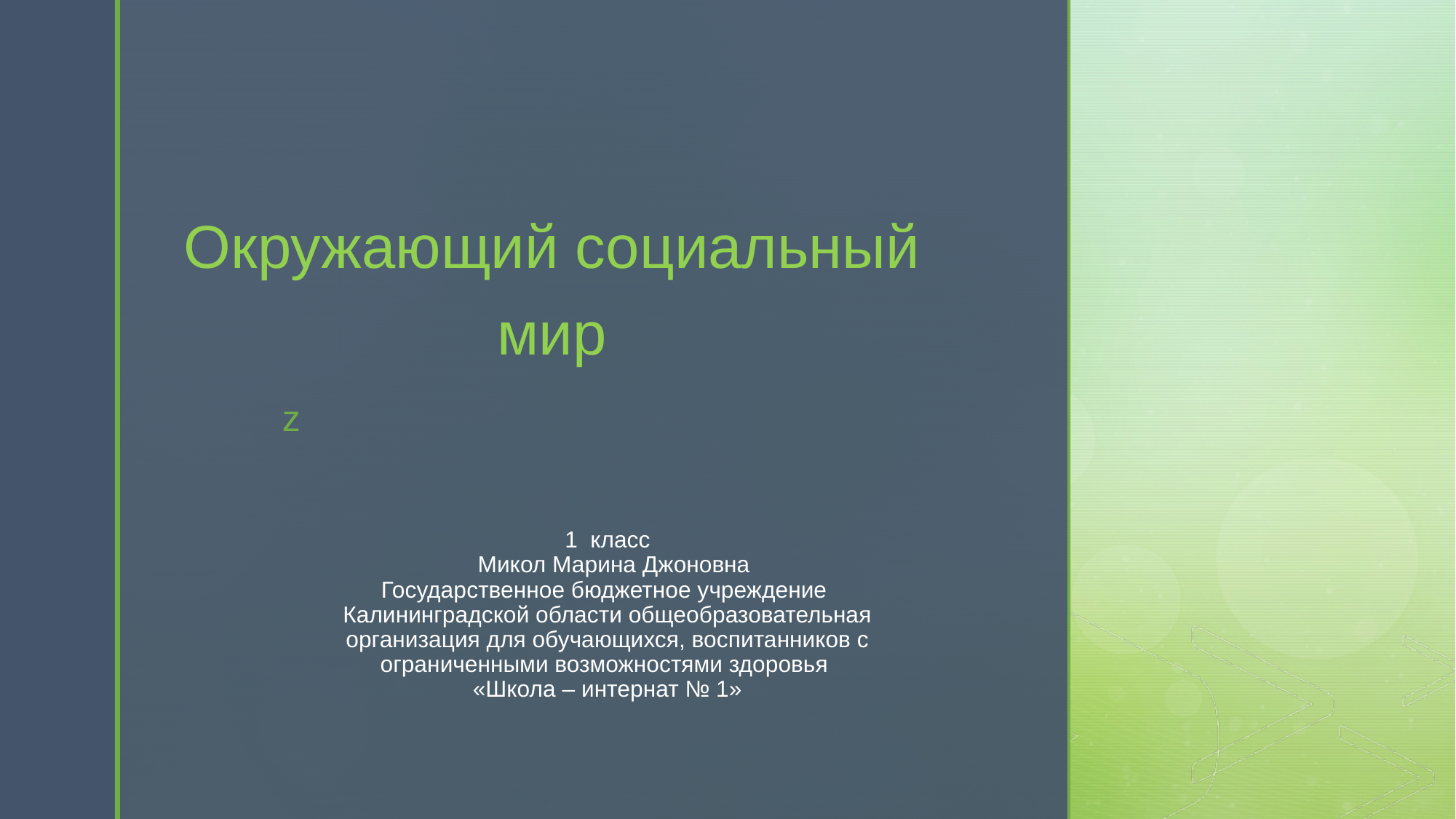

Окружающий социальный мир
# 1  класс Микол Марина Джоновна Государственное бюджетное учреждение  Калининградской области общеобразовательная организация для обучающихся, воспитанников с ограниченными возможностями здоровья «Школа – интернат № 1»